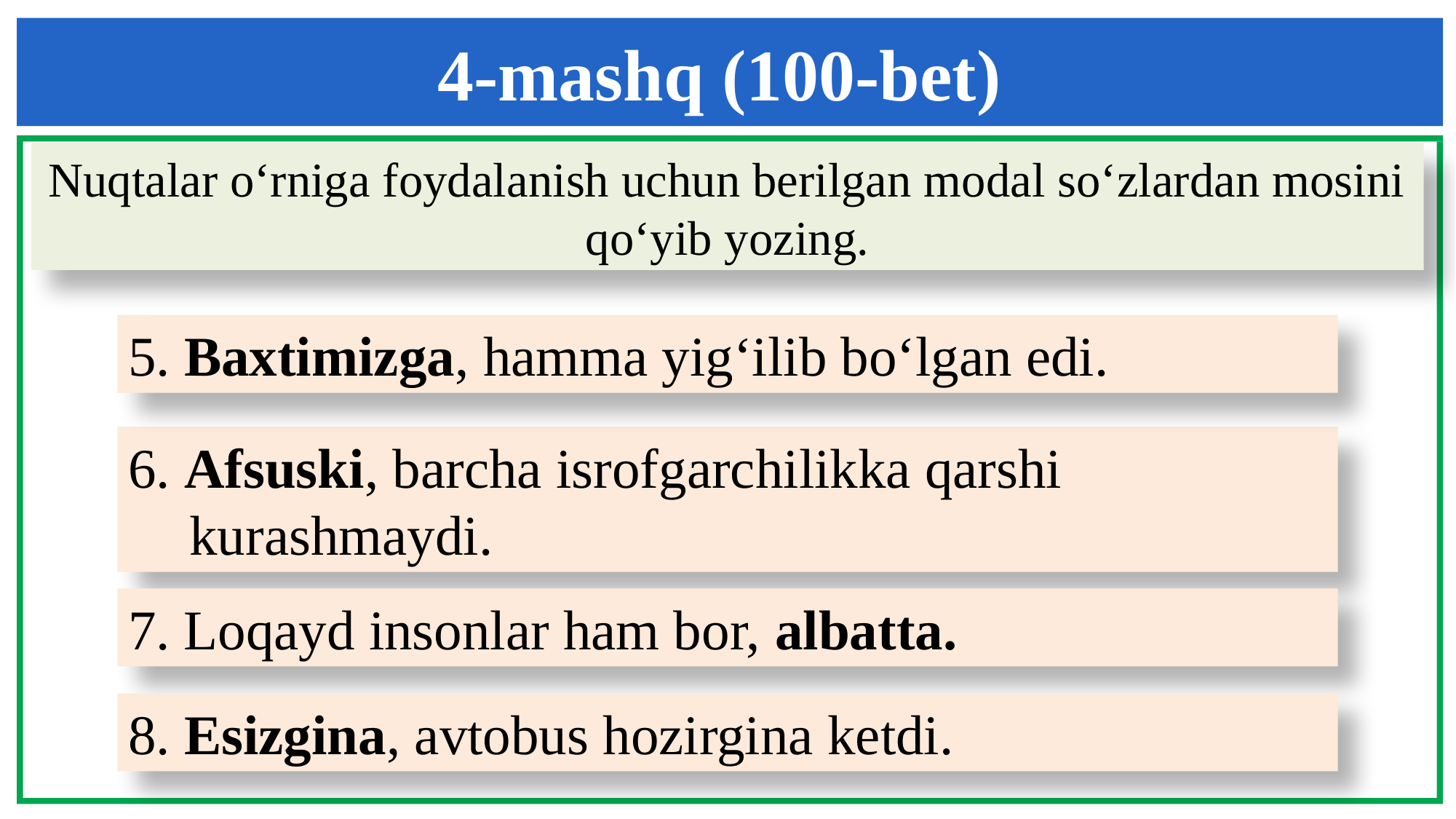

4-mashq (100-bet)
Nuqtalar o‘rniga foydalanish uchun berilgan modal so‘zlardan mosini qo‘yib yozing.
5. Baxtimizga, hamma yig‘ilib bo‘lgan edi.

6. Afsuski, barcha isrofgarchilikka qarshi kurashmaydi.
7. Loqayd insonlar ham bor, albatta.
8. Esizgina, avtobus hozirgina ketdi.